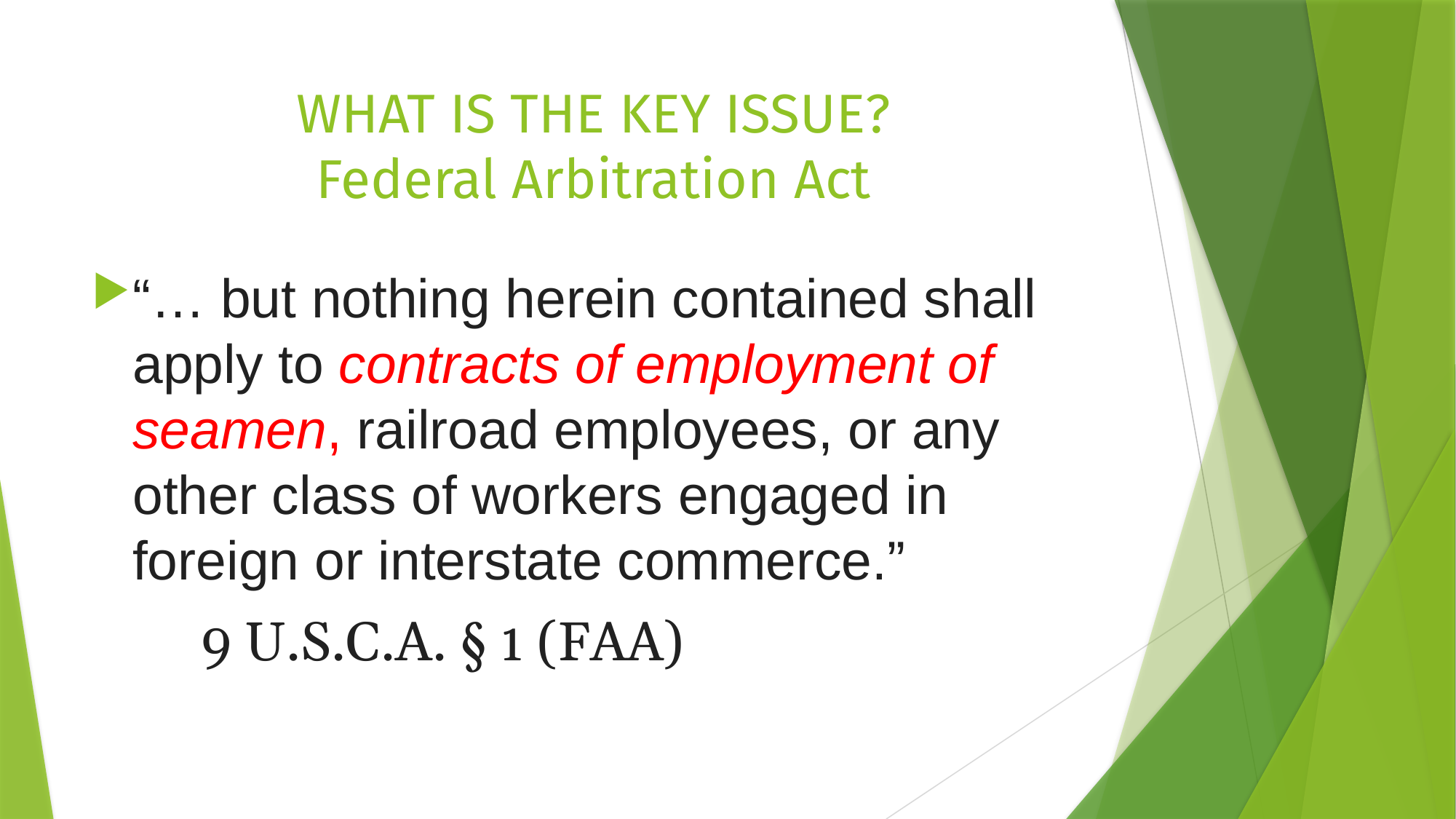

# WHAT IS THE KEY ISSUE? Federal Arbitration Act
“… but nothing herein contained shall apply to contracts of employment of seamen, railroad employees, or any other class of workers engaged in foreign or interstate commerce.”
	9 U.S.C.A. § 1 (FAA)